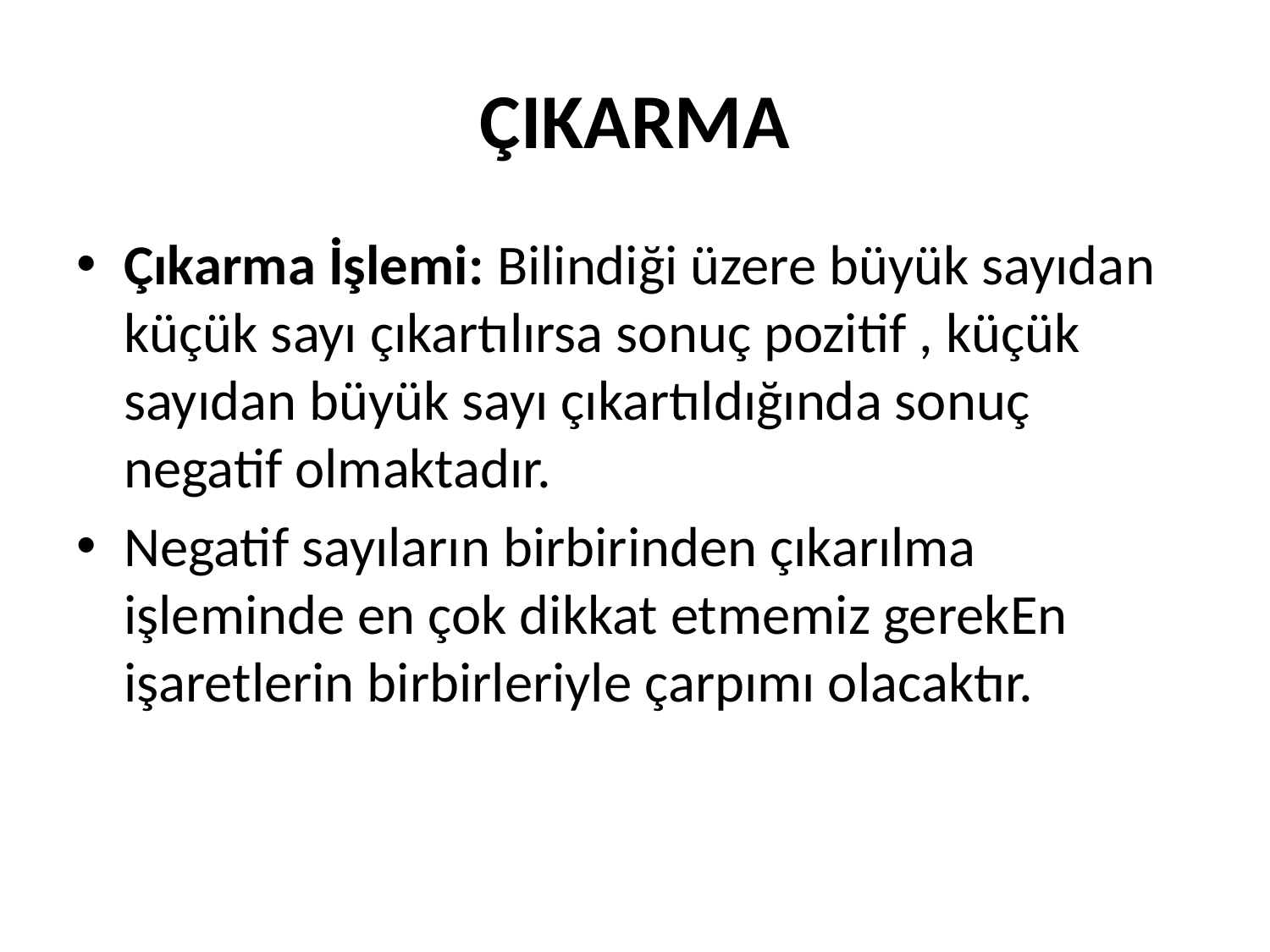

# ÇIKARMA
Çıkarma İşlemi: Bilindiği üzere büyük sayıdan küçük sayı çıkartılırsa sonuç pozitif , küçük sayıdan büyük sayı çıkartıldığında sonuç negatif olmaktadır.
Negatif sayıların birbirinden çıkarılma işleminde en çok dikkat etmemiz gerekEn işaretlerin birbirleriyle çarpımı olacaktır.